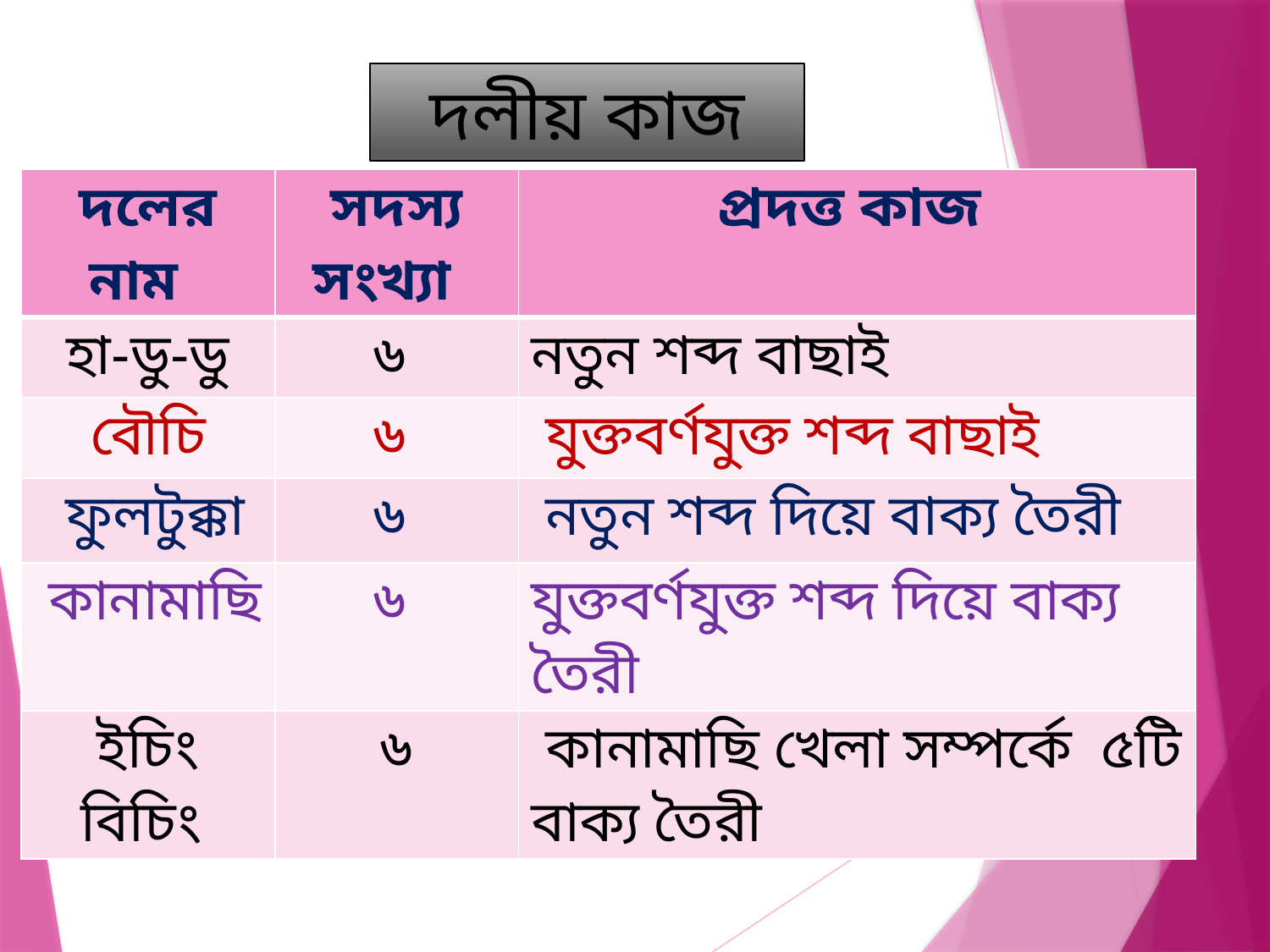

দলীয় কাজ
| দলের নাম | সদস্য সংখ্যা | প্রদত্ত কাজ |
| --- | --- | --- |
| হা-ডু-ডু | ৬ | নতুন শব্দ বাছাই |
| বৌচি | ৬ | যুক্তবর্ণযুক্ত শব্দ বাছাই |
| ফুলটুক্কা | ৬ | নতুন শব্দ দিয়ে বাক্য তৈরী |
| কানামাছি | ৬ | যুক্তবর্ণযুক্ত শব্দ দিয়ে বাক্য তৈরী |
| ইচিং বিচিং | ৬ | কানামাছি খেলা সম্পর্কে ৫টি বাক্য তৈরী |